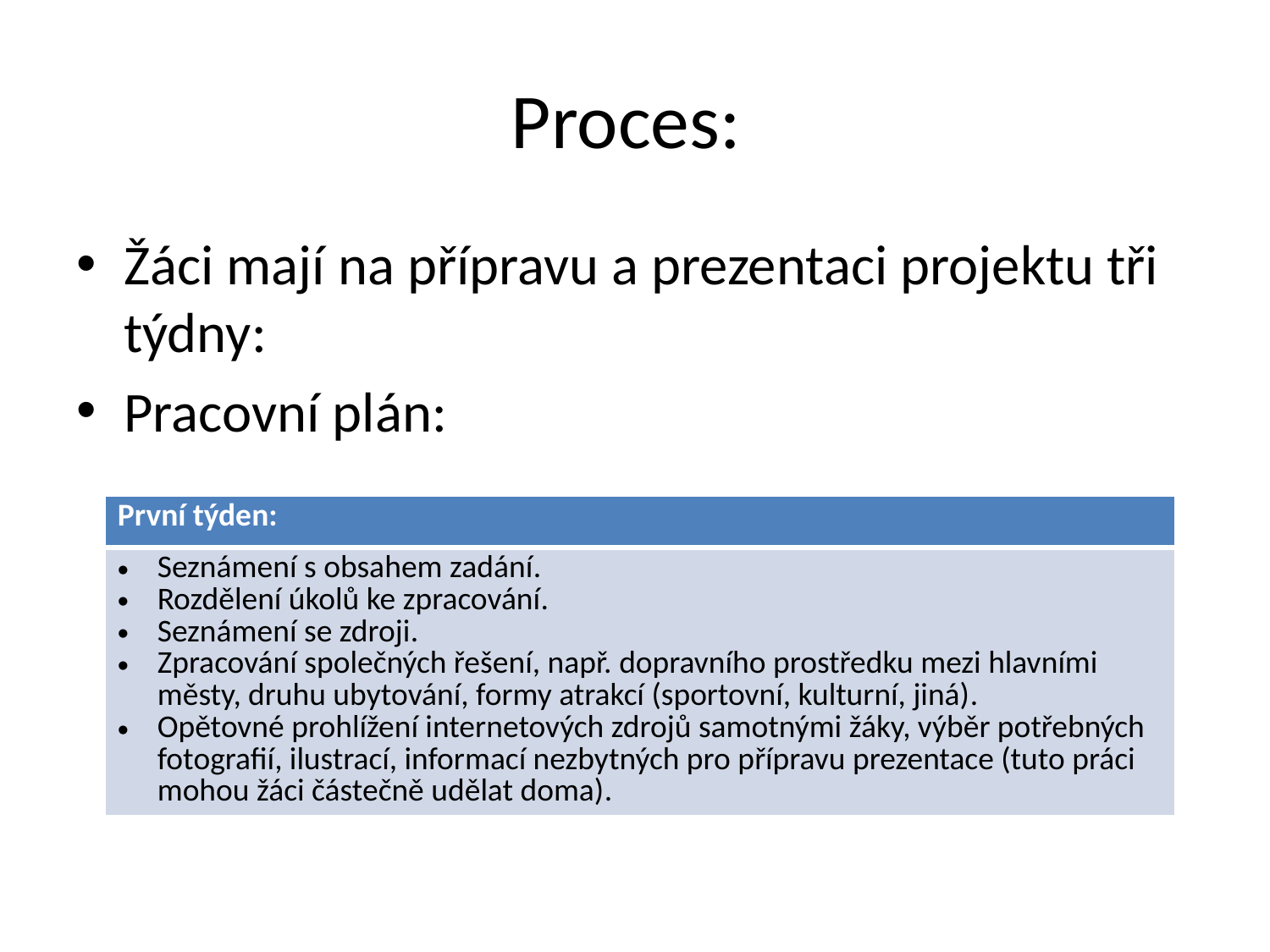

# Proces:
Žáci mají na přípravu a prezentaci projektu tři týdny:
Pracovní plán:

| První týden: |
| --- |
| Seznámení s obsahem zadání. Rozdělení úkolů ke zpracování. Seznámení se zdroji. Zpracování společných řešení, např. dopravního prostředku mezi hlavními městy, druhu ubytování, formy atrakcí (sportovní, kulturní, jiná). Opětovné prohlížení internetových zdrojů samotnými žáky, výběr potřebných fotografií, ilustrací, informací nezbytných pro přípravu prezentace (tuto práci mohou žáci částečně udělat doma). |